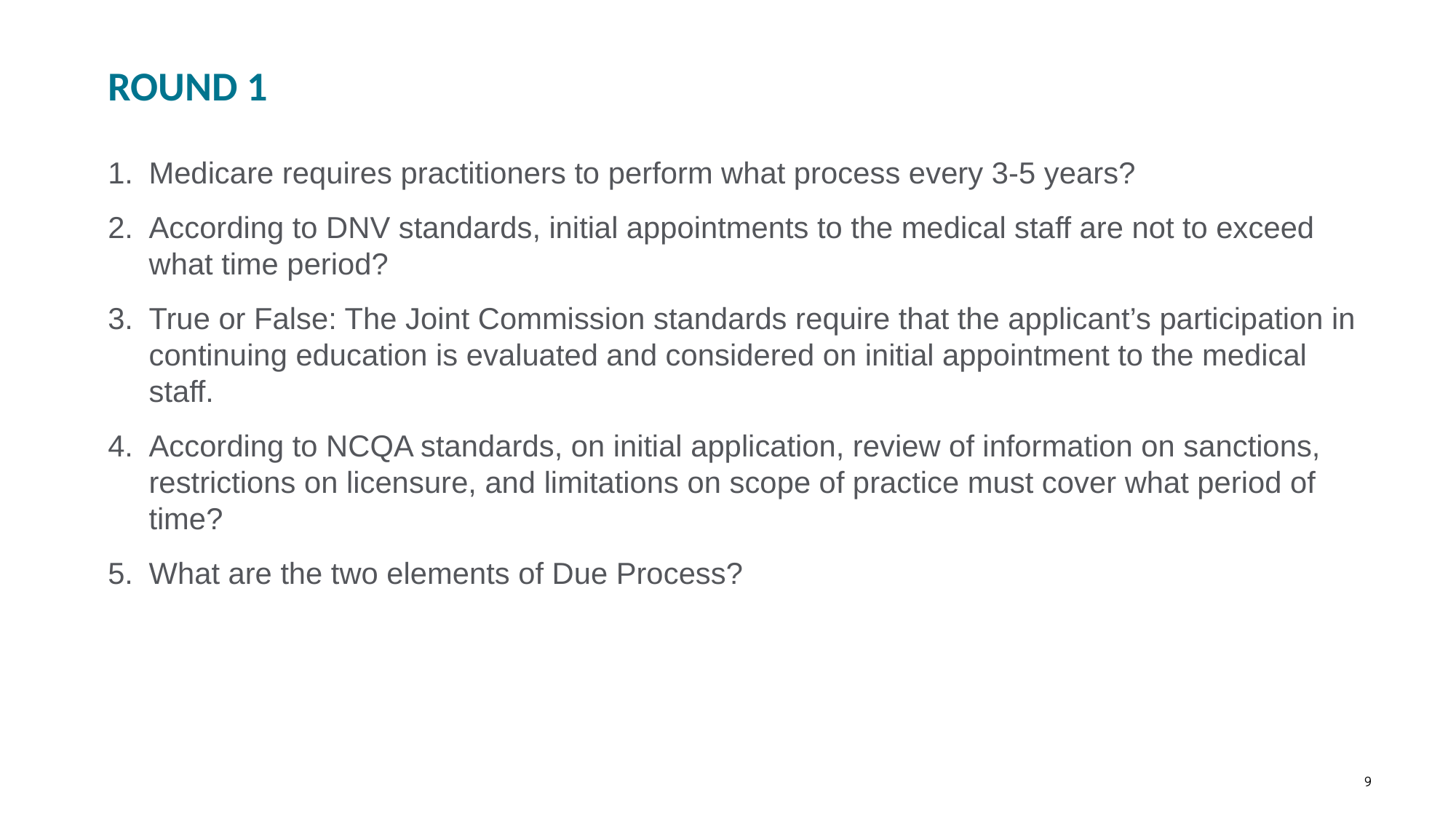

# ROUND 1
Medicare requires practitioners to perform what process every 3-5 years?
According to DNV standards, initial appointments to the medical staff are not to exceed what time period?
True or False: The Joint Commission standards require that the applicant’s participation in continuing education is evaluated and considered on initial appointment to the medical staff.
According to NCQA standards, on initial application, review of information on sanctions, restrictions on licensure, and limitations on scope of practice must cover what period of time?
What are the two elements of Due Process?
9